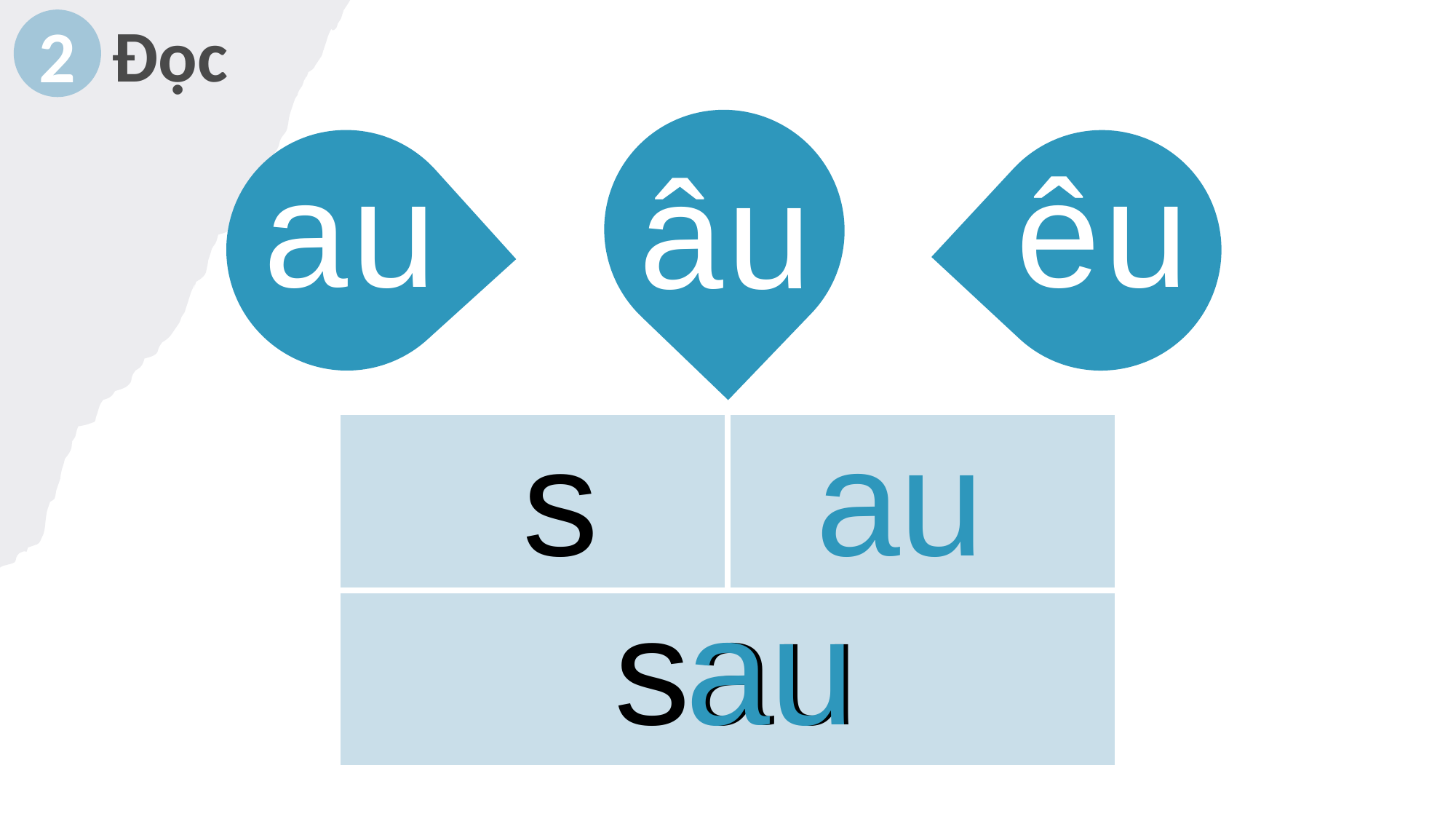

Đọc
2

au
êu

âu
s
au
|  |  |
| --- | --- |
|  |  |
sau
au